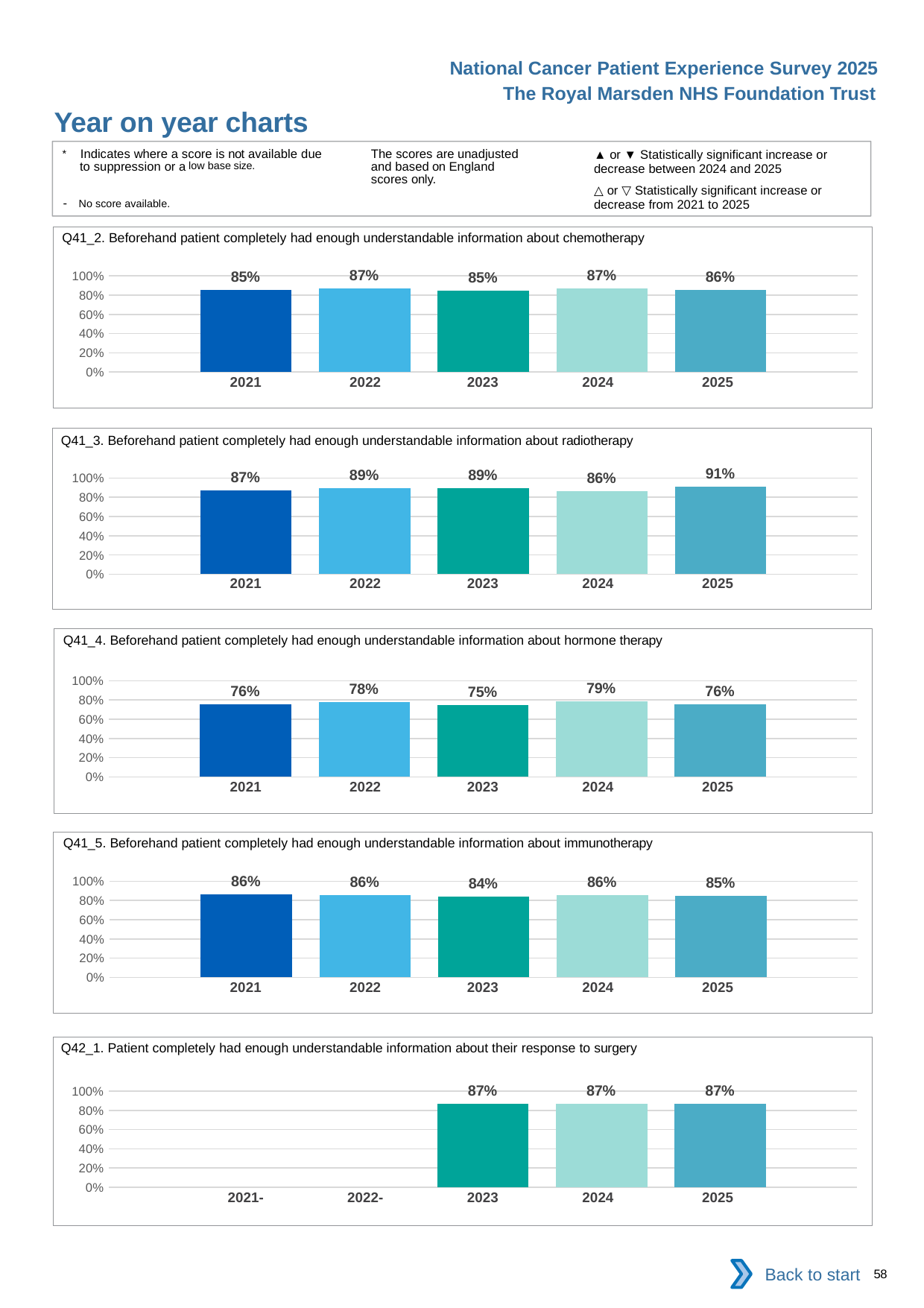

National Cancer Patient Experience Survey 2025
The Royal Marsden NHS Foundation Trust
Year on year charts (8)

The scores are unadjusted and based on England scores only.
*  Indicates where a score is not available due to suppression or a low base size.
- No score available.
▲ or ▼ Statistically significant increase or decrease between 2024 and 2025
△ or ▽ Statistically significant increase or decrease from 2021 to 2025
Q41_2. Beforehand patient completely had enough understandable information about chemotherapy

### Chart

| Category | 2021 | 2022 | 2023 | 2024 | 2025 |
|---|---|---|---|---|---|
| Category 1 | 0.8506944 | 0.8669065 | 0.8486005 | 0.8662131 | 0.856492 |
| 2021 | 2022 | 2023 | 2024 | 2025 |
| --- | --- | --- | --- | --- |
|  |  |  |  |  |
Q41_3. Beforehand patient completely had enough understandable information about radiotherapy

### Chart

| Category | 2021 | 2022 | 2023 | 2024 | 2025 |
|---|---|---|---|---|---|
| Category 1 | 0.8738574 | 0.89441 | 0.8947368 | 0.862963 | 0.9137255 |
| 2021 | 2022 | 2023 | 2024 | 2025 |
| --- | --- | --- | --- | --- |
|  |  |  |  |  |
Q41_4. Beforehand patient completely had enough understandable information about hormone therapy

### Chart

| Category | 2021 | 2022 | 2023 | 2024 | 2025 |
|---|---|---|---|---|---|
| Category 1 | 0.7562724 | 0.781746 | 0.747619 | 0.7876106 | 0.7567568 |
| 2021 | 2022 | 2023 | 2024 | 2025 |
| --- | --- | --- | --- | --- |
|  |  |  |  |  |
Q41_5. Beforehand patient completely had enough understandable information about immunotherapy

### Chart

| Category | 2021 | 2022 | 2023 | 2024 | 2025 |
|---|---|---|---|---|---|
| Category 1 | 0.8614131 | 0.8556701 | 0.8401084 | 0.8571429 | 0.8477157 |
| 2021 | 2022 | 2023 | 2024 | 2025 |
| --- | --- | --- | --- | --- |
|  |  |  |  |  |
Q42_1. Patient completely had enough understandable information about their response to surgery

### Chart

| Category | 2021 | 2022 | 2023 | 2024 | 2025 |
|---|---|---|---|---|---|
| Category 1 | None | None | 0.8710802 | 0.8676789 | 0.8677884 |
| 2021- | 2022- | 2023 | 2024 | 2025 |
| --- | --- | --- | --- | --- |
|  |  |  |  |  |
Back to start

58